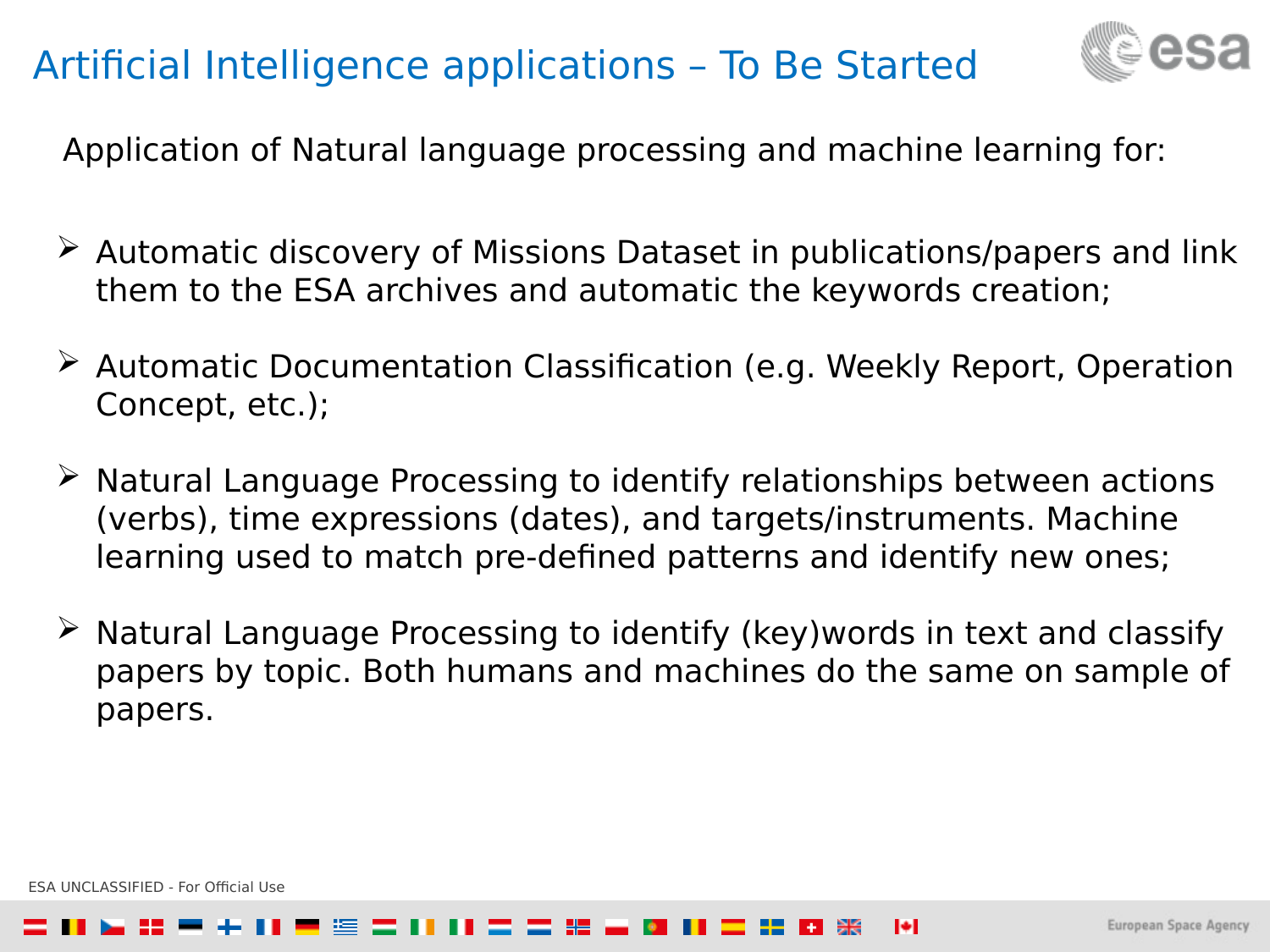

# Artificial Intelligence applications – To Be Started
Application of Natural language processing and machine learning for:
Automatic discovery of Missions Dataset in publications/papers and link them to the ESA archives and automatic the keywords creation;

Automatic Documentation Classification (e.g. Weekly Report, Operation Concept, etc.);

Natural Language Processing to identify relationships between actions (verbs), time expressions (dates), and targets/instruments. Machine learning used to match pre-defined patterns and identify new ones;

Natural Language Processing to identify (key)words in text and classify papers by topic. Both humans and machines do the same on sample of papers.